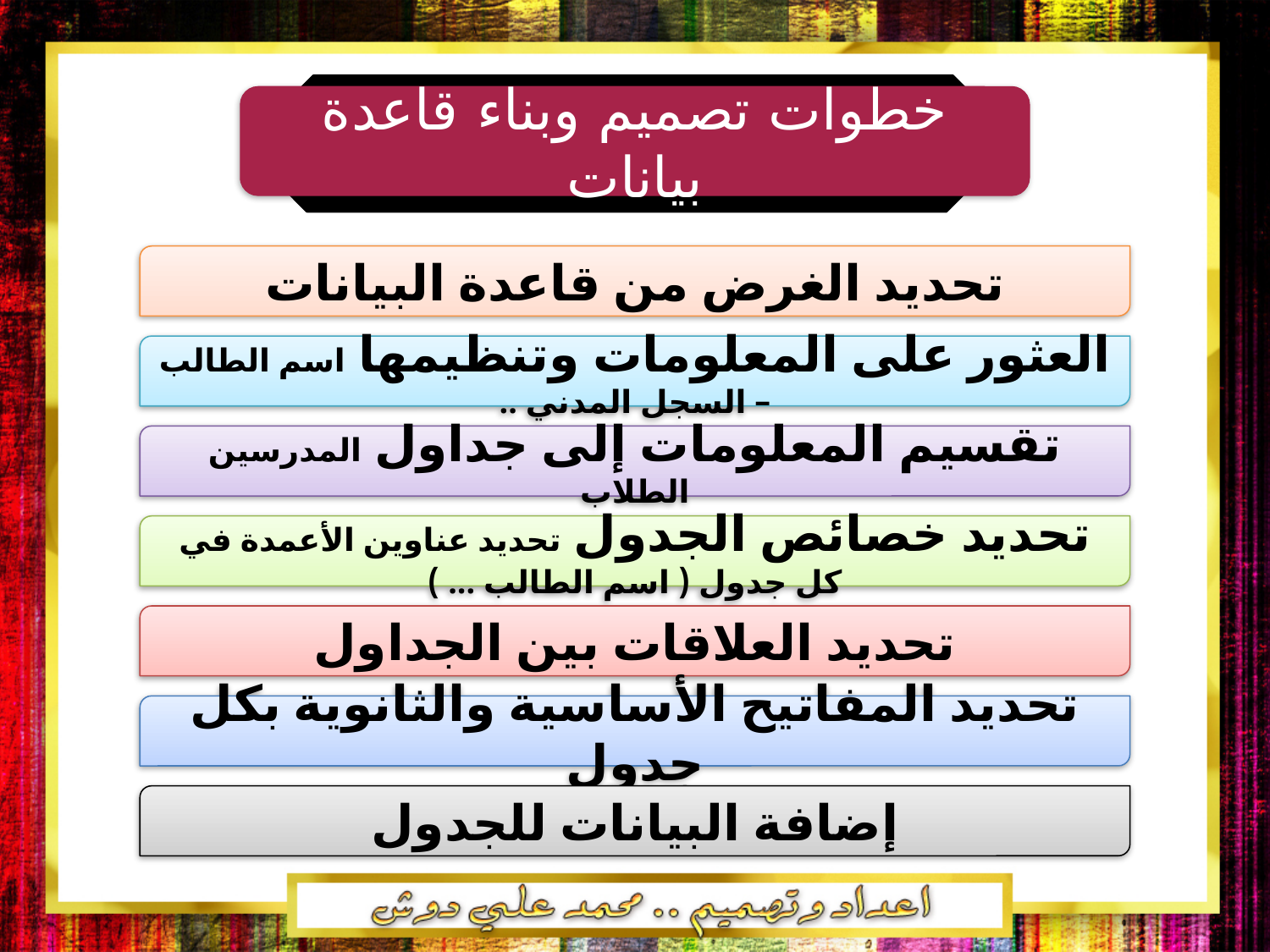

خطوات تصميم وبناء قاعدة بيانات
تحديد الغرض من قاعدة البيانات
العثور على المعلومات وتنظيمها اسم الطالب – السجل المدني ..
تقسيم المعلومات إلى جداول المدرسين الطلاب
تحديد خصائص الجدول تحديد عناوين الأعمدة في كل جدول ( اسم الطالب ... )
تحديد العلاقات بين الجداول
تحديد المفاتيح الأساسية والثانوية بكل جدول
إضافة البيانات للجدول